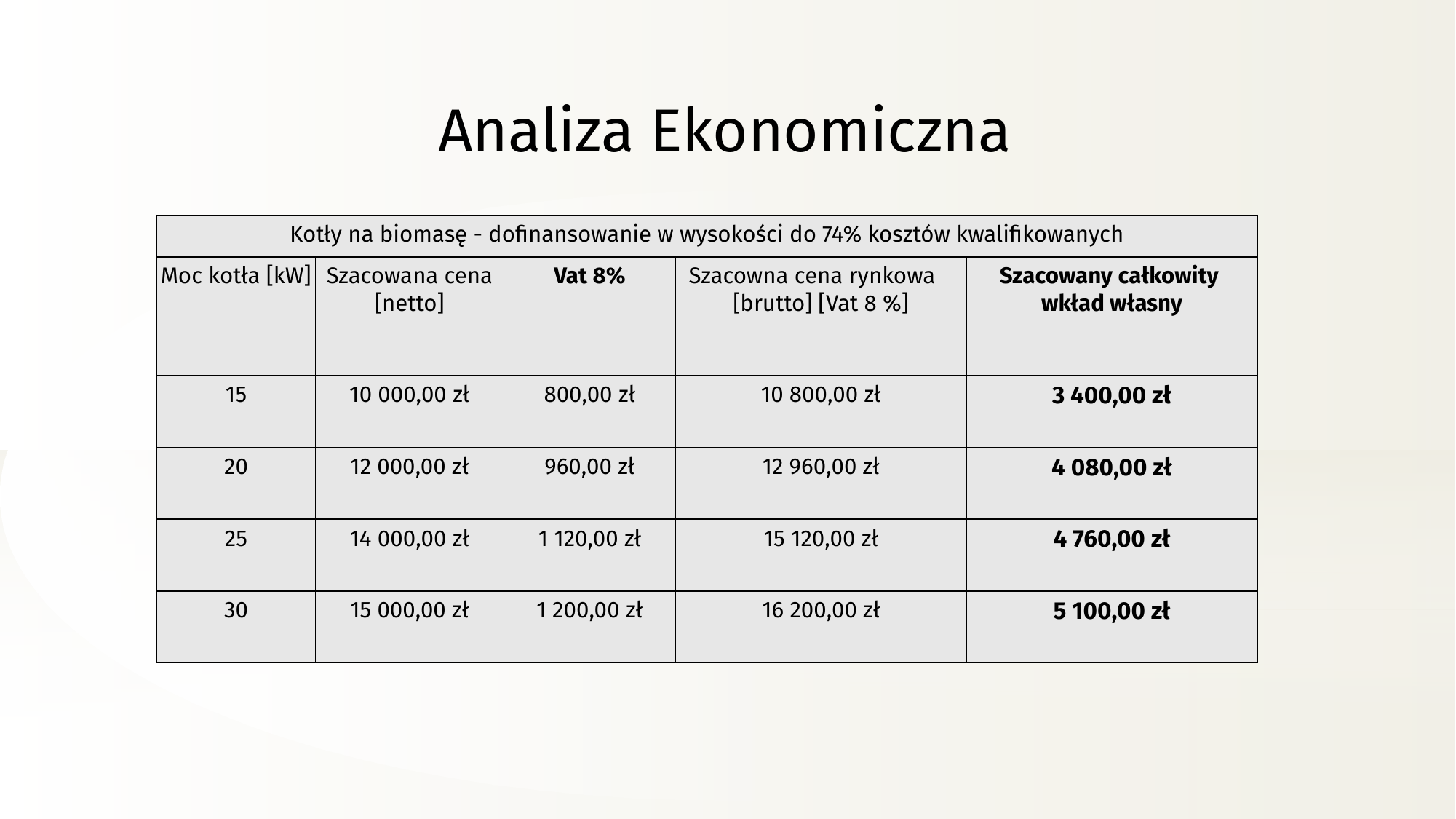

Analiza Ekonomiczna
| Kotły na biomasę - dofinansowanie w wysokości do 74% kosztów kwalifikowanych |  |  |  |  |
| --- | --- | --- | --- | --- |
| Moc kotła [kW] | Szacowana cena [netto] | Vat 8% | Szacowna cena rynkowa [brutto] [Vat 8 %] | Szacowany całkowity wkład własny |
| 15 | 10 000,00 zł | 800,00 zł | 10 800,00 zł | 3 400,00 zł |
| 20 | 12 000,00 zł | 960,00 zł | 12 960,00 zł | 4 080,00 zł |
| 25 | 14 000,00 zł | 1 120,00 zł | 15 120,00 zł | 4 760,00 zł |
| 30 | 15 000,00 zł | 1 200,00 zł | 16 200,00 zł | 5 100,00 zł |